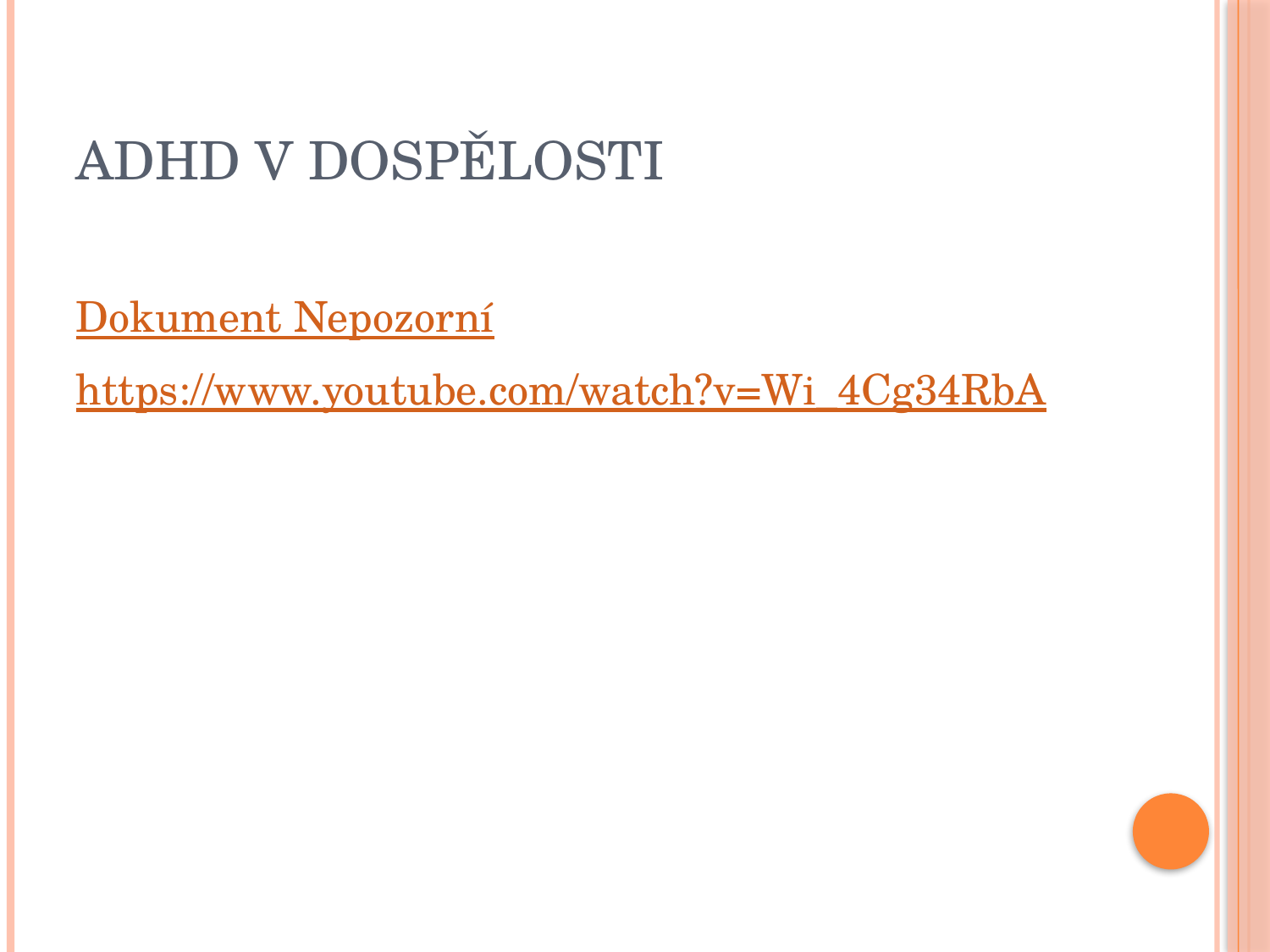

# ADHD v dospělosti

Dokument Nepozorní
https://www.youtube.com/watch?v=Wi_4Cg34RbA